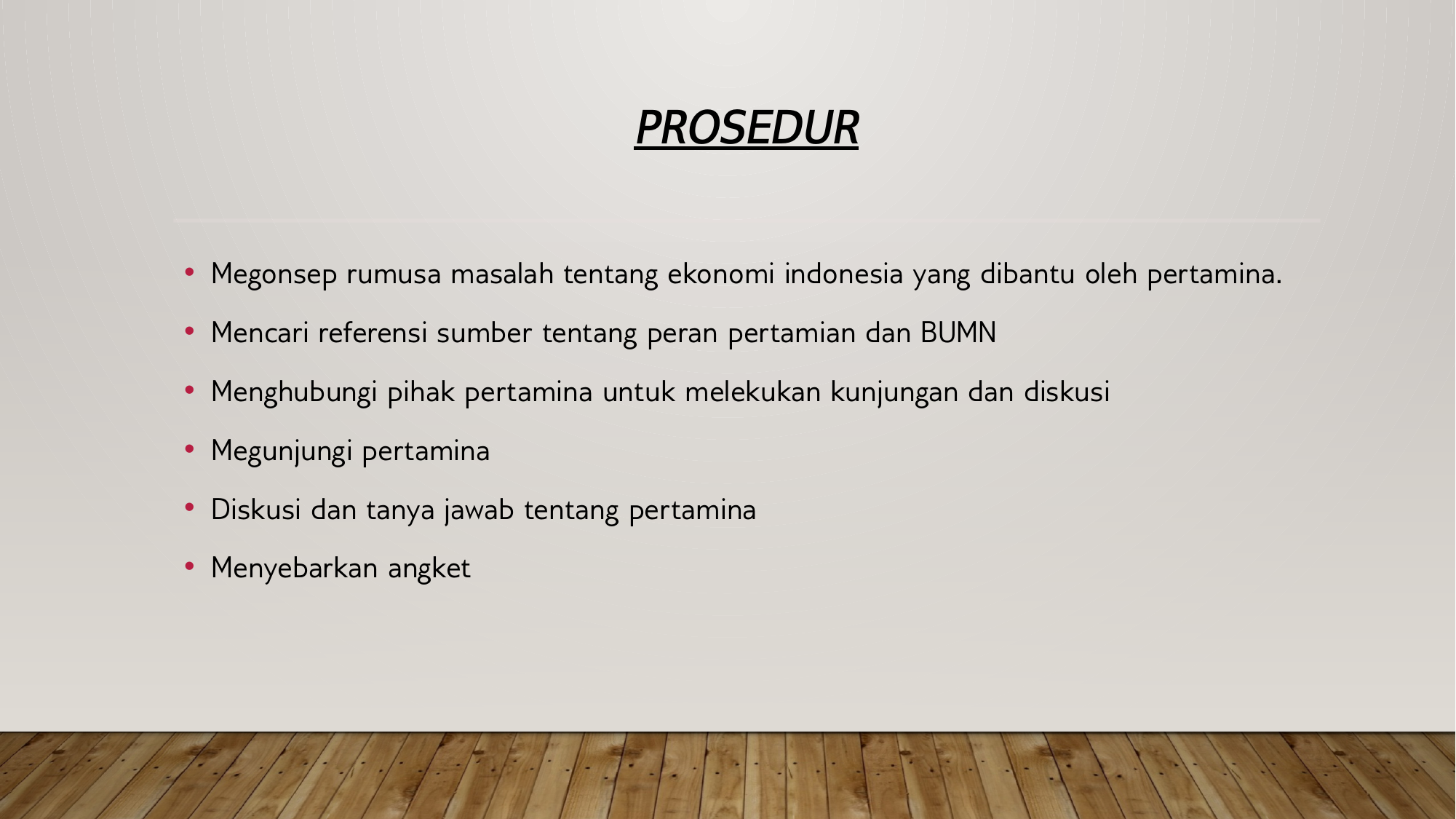

# Prosedur
Megonsep rumusa masalah tentang ekonomi indonesia yang dibantu oleh pertamina.
Mencari referensi sumber tentang peran pertamian dan BUMN
Menghubungi pihak pertamina untuk melekukan kunjungan dan diskusi
Megunjungi pertamina
Diskusi dan tanya jawab tentang pertamina
Menyebarkan angket